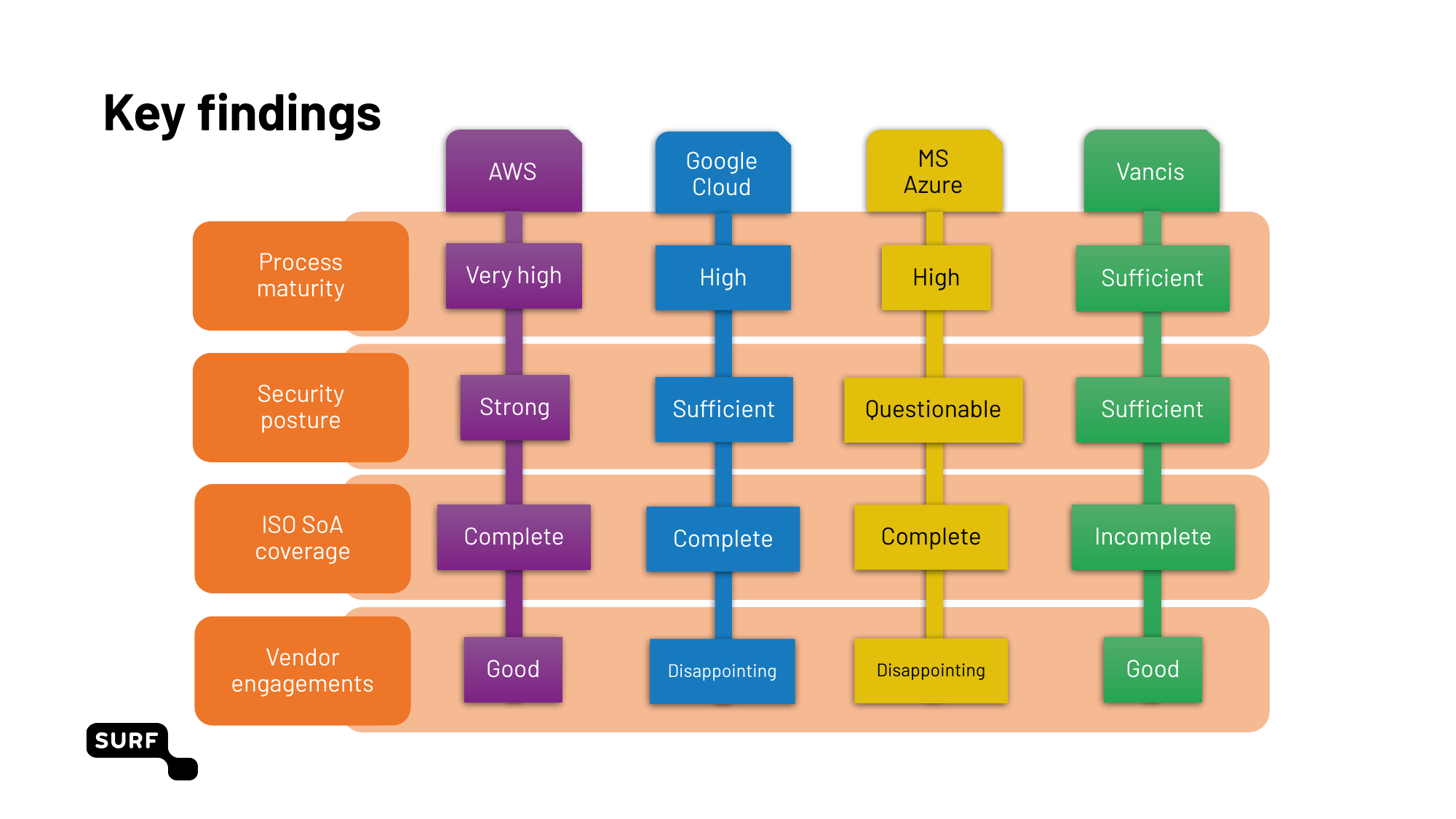

# Key findings
AWS
MS Azure
Vancis
Google Cloud

Process maturity
Very high
High
High
Sufficient

Security posture
Strong
Sufficient
Questionable
Sufficient

ISO SoA coverage
Incomplete
Complete
Complete
Complete

Vendor engagements
Good
Good
Disappointing
Disappointing